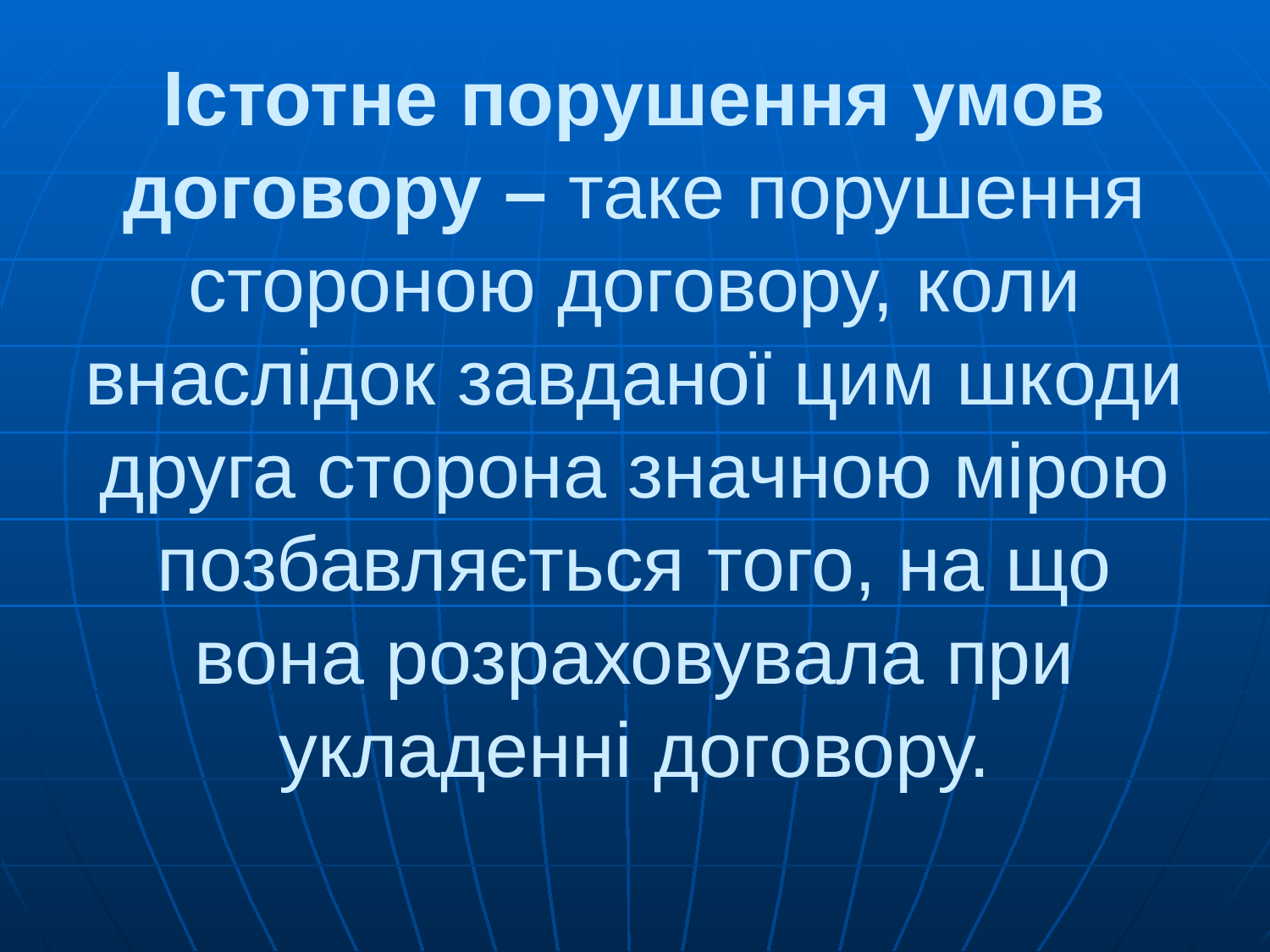

# Істотне порушення умов договору – таке порушення стороною договору, коли внаслідок завданої цим шкоди друга сторона значною мірою позбавляється того, на що вона розраховувала при укладенні договору.